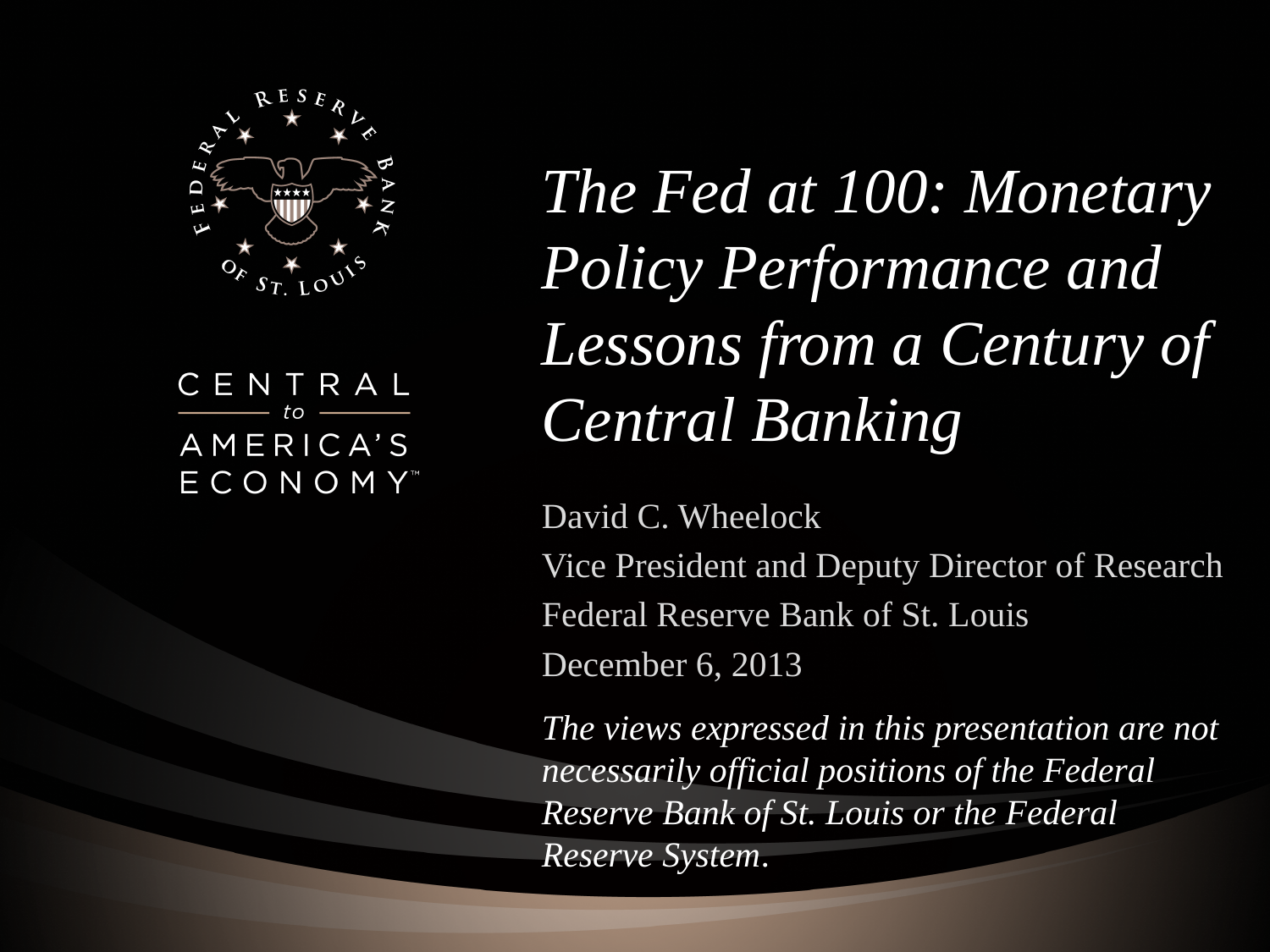

# The Fed at 100: Monetary Policy Performance and Lessons from a Century of Central Banking
David C. Wheelock
Vice President and Deputy Director of Research
Federal Reserve Bank of St. Louis
December 6, 2013
The views expressed in this presentation are not necessarily official positions of the Federal Reserve Bank of St. Louis or the Federal Reserve System.